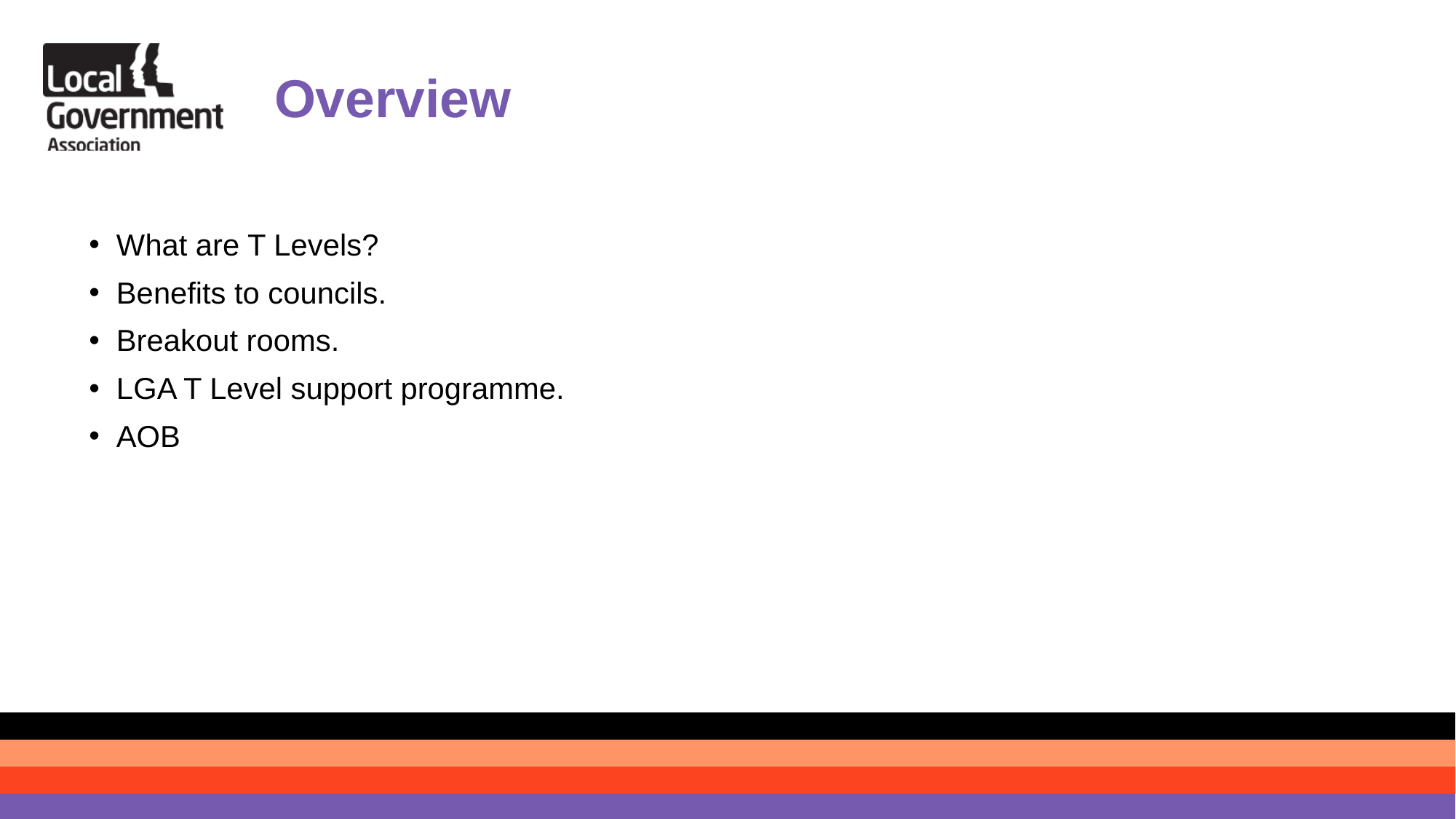

# Overview
What are T Levels?
Benefits to councils.
Breakout rooms.
LGA T Level support programme.
AOB